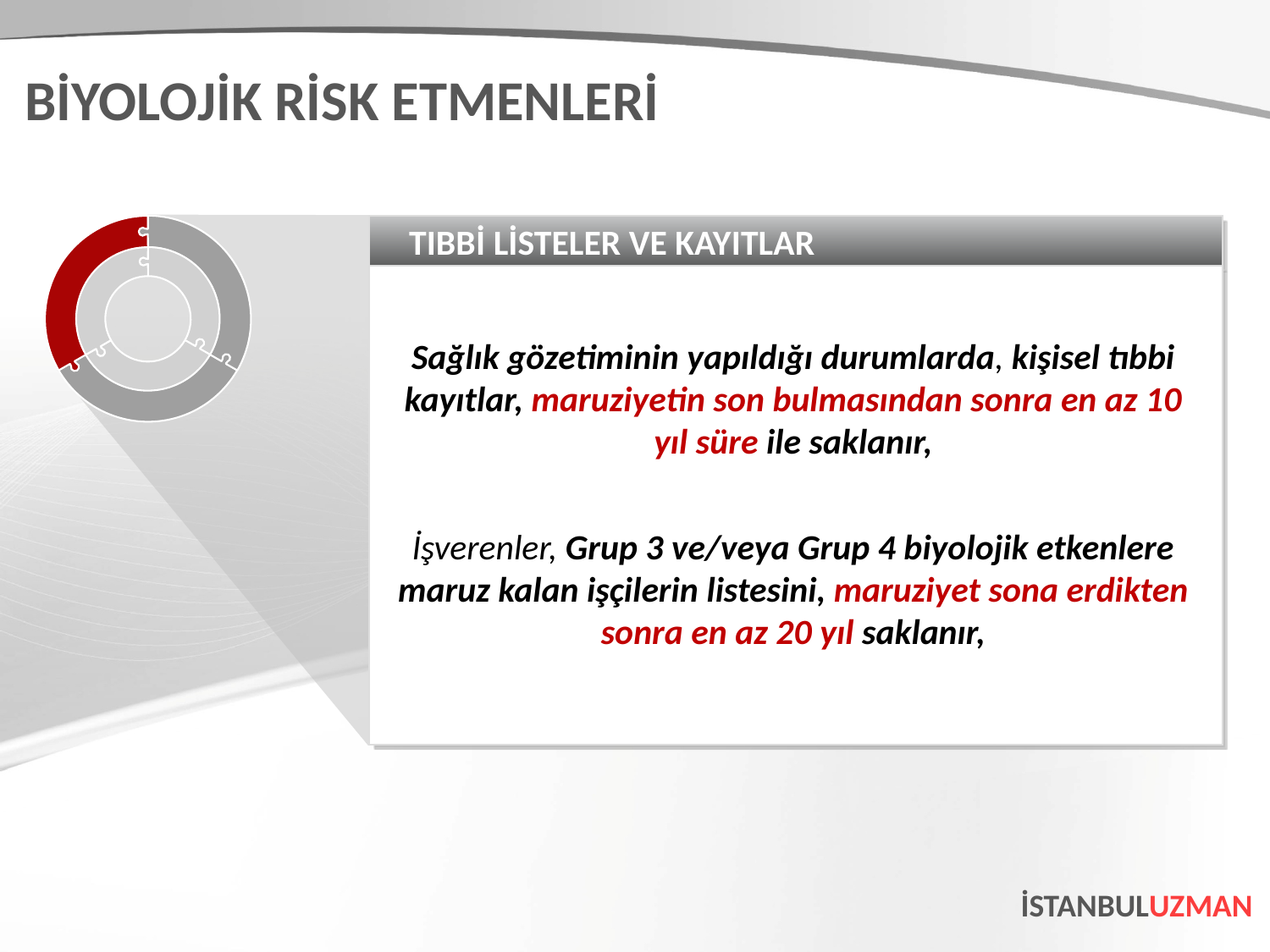

BİYOLOJİK RİSK ETMENLERİ

TIBBİ LİSTELER VE KAYITLAR

Sağlık gözetiminin yapıldığı durumlarda, kişisel tıbbi kayıtlar, maruziyetin son bulmasından sonra en az 10 yıl süre ile saklanır,

İşverenler, Grup 3 ve/veya Grup 4 biyolojik etkenlere maruz kalan işçilerin listesini, maruziyet sona erdikten sonra en az 20 yıl saklanır,
İSTANBULUZMAN